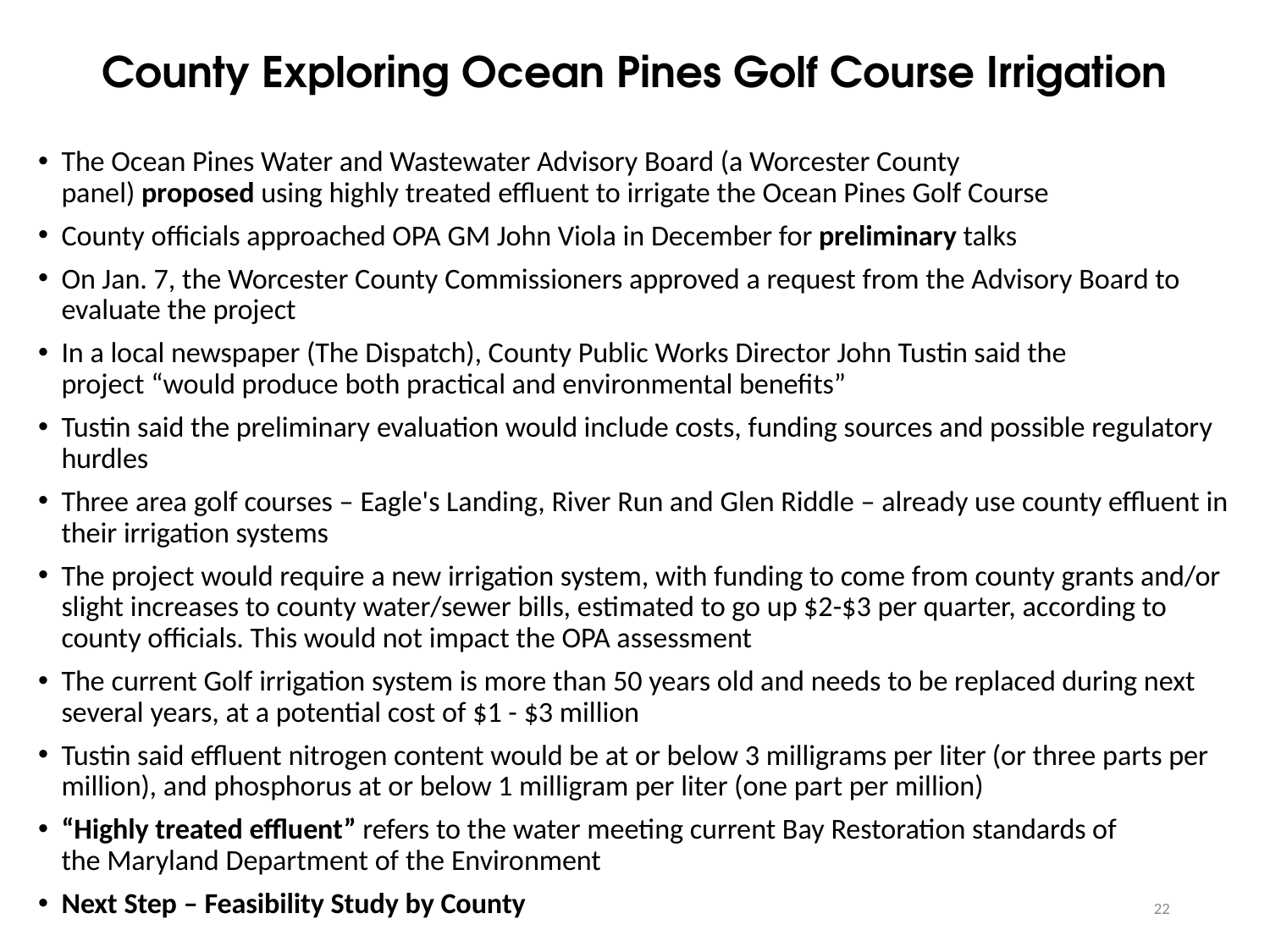

County Exploring Ocean Pines Golf Course Irrigation
The Ocean Pines Water and Wastewater Advisory Board (a Worcester County panel) proposed using highly treated effluent to irrigate the Ocean Pines Golf Course
County officials approached OPA GM John Viola in December for preliminary talks
On Jan. 7, the Worcester County Commissioners approved a request from the Advisory Board to evaluate the project
In a local newspaper (The Dispatch), County Public Works Director John Tustin said the project “would produce both practical and environmental benefits”
Tustin said the preliminary evaluation would include costs, funding sources and possible regulatory hurdles
Three area golf courses – Eagle's Landing, River Run and Glen Riddle – already use county effluent in their irrigation systems
The project would require a new irrigation system, with funding to come from county grants and/or slight increases to county water/sewer bills, estimated to go up $2-$3 per quarter, according to county officials. This would not impact the OPA assessment
The current Golf irrigation system is more than 50 years old and needs to be replaced during next several years, at a potential cost of $1 - $3 million
Tustin said effluent nitrogen content would be at or below 3 milligrams per liter (or three parts per million), and phosphorus at or below 1 milligram per liter (one part per million)
“Highly treated effluent” refers to the water meeting current Bay Restoration standards of the Maryland Department of the Environment
Next Step – Feasibility Study by County
22